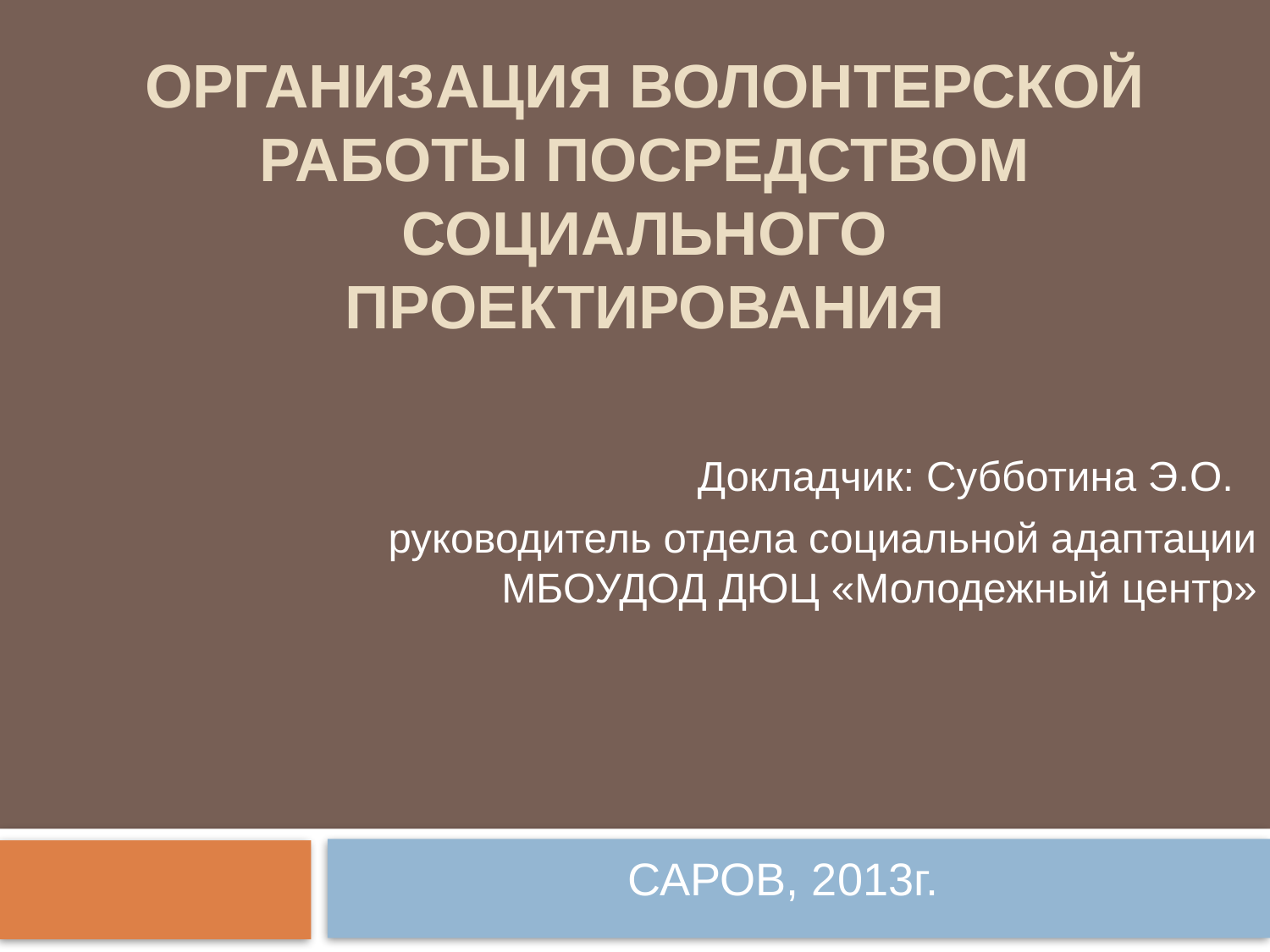

# Организация волонтерской работы посредством социального проектирования
Докладчик: Субботина Э.О.
руководитель отдела социальной адаптации МБОУДОД ДЮЦ «Молодежный центр»
САРОВ, 2013г.